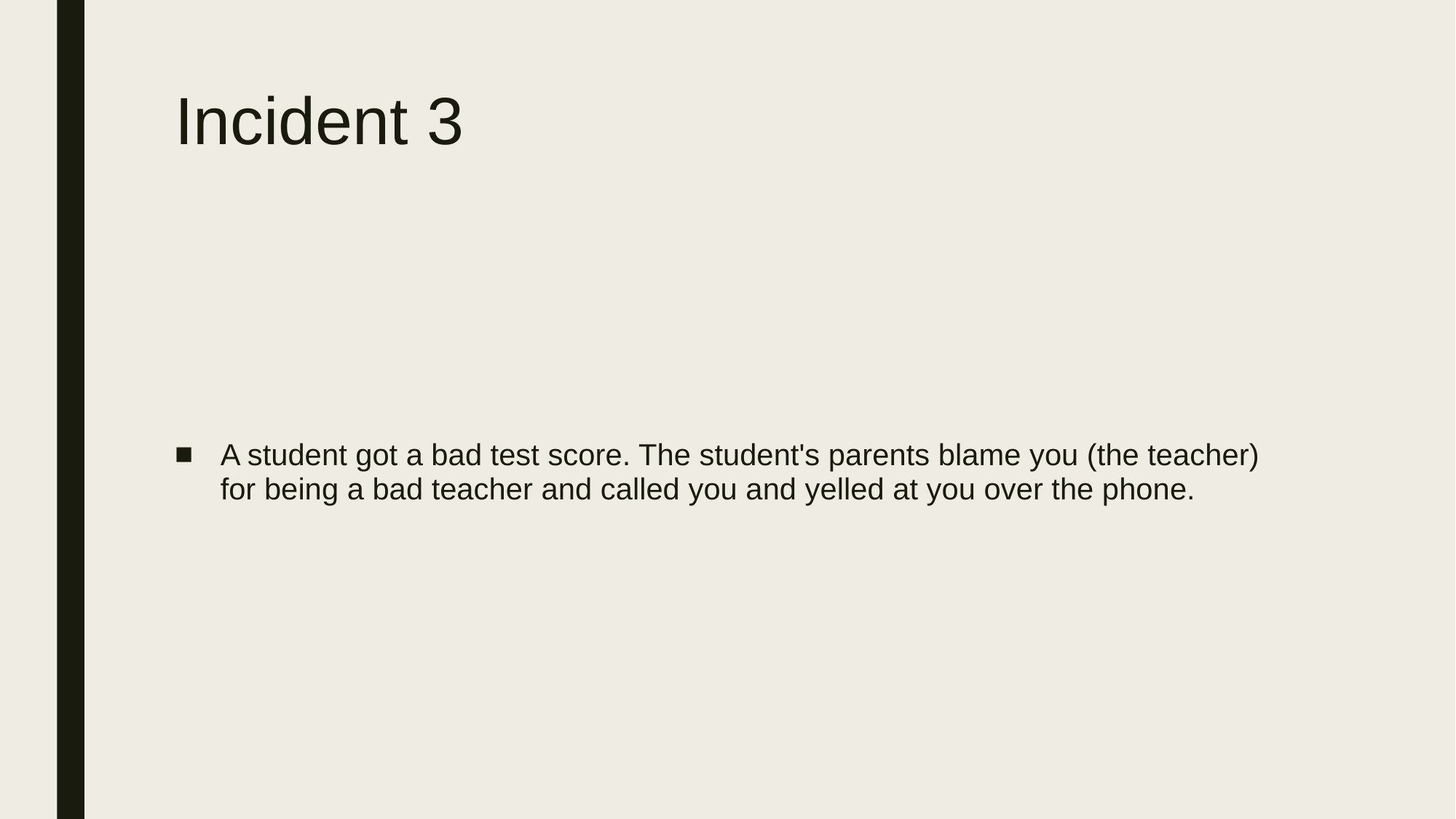

# Incident 3

A student got a bad test score. The student's parents blame you (the teacher) for being a bad teacher and called you and yelled at you over the phone.